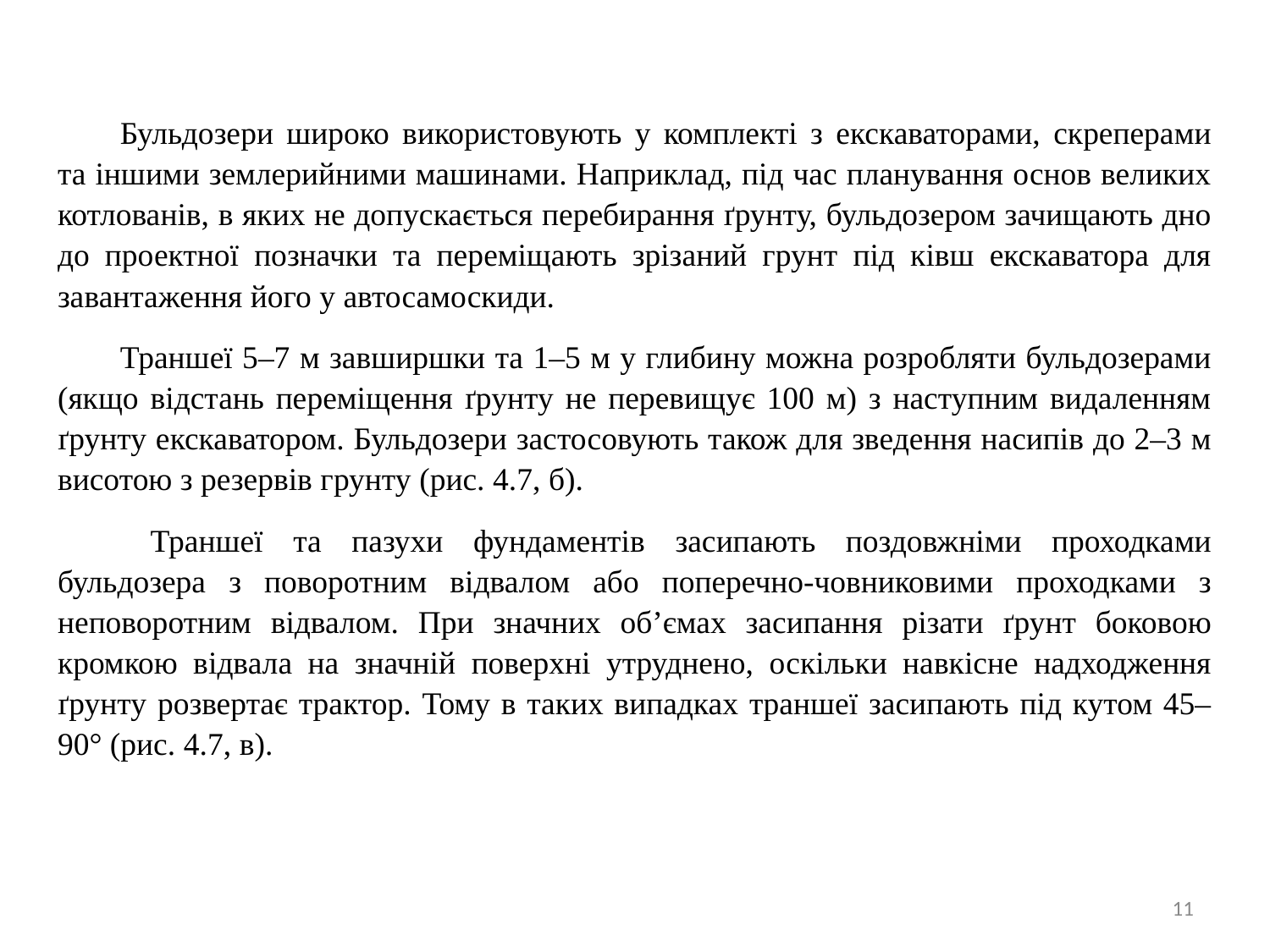

Бульдозери широко використовують у комплекті з екскаваторами, скреперами та іншими землерийними машинами. Наприклад, під час планування основ великих котлованів, в яких не допускається перебирання ґрунту, бульдозером зачищають дно до проектної позначки та переміщають зрізаний грунт під ківш екскаватора для завантаження його у автосамоскиди.
Траншеї 5–7 м завширшки та 1–5 м у глибину можна розробляти бульдозерами (якщо відстань переміщення ґрунту не перевищує 100 м) з наступним видаленням ґрунту екскаватором. Бульдозери застосовують також для зведення насипів до 2–3 м висотою з резервів грунту (рис. 4.7, б).
 Траншеї та пазухи фундаментів засипають поздовжніми проходками бульдозера з поворотним відвалом або поперечно-човниковими проходками з неповоротним відвалом. При значних об’ємах засипання різати ґрунт боковою кромкою відвала на значній поверхні утруднено, оскільки навкісне надходження ґрунту розвертає трактор. Тому в таких випадках траншеї засипають під кутом 45–90° (рис. 4.7, в).

11